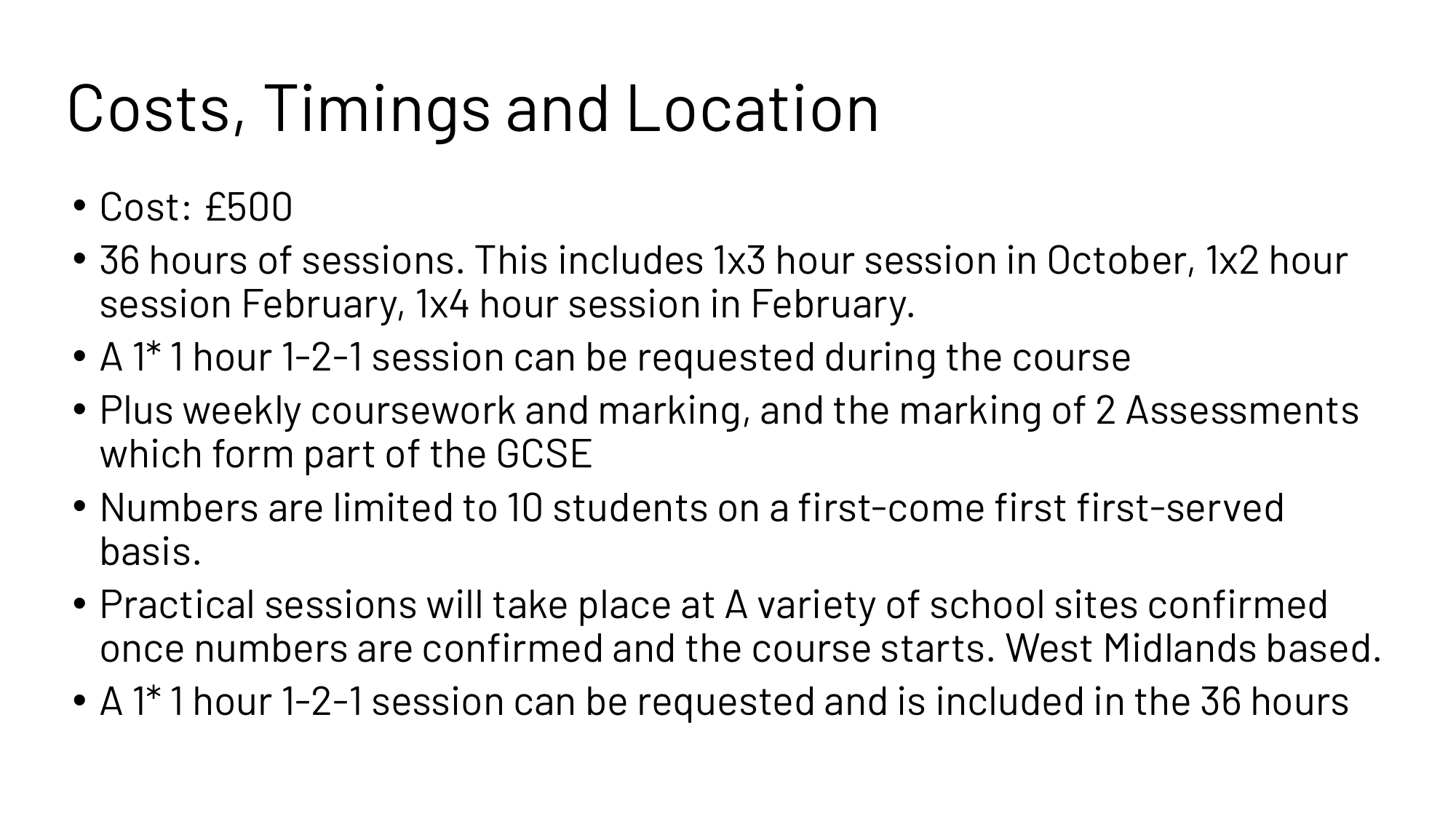

# Costs, Timings and Location
Cost: £500
36 hours of sessions. This includes 1x3 hour session in October, 1x2 hour session February, 1x4 hour session in February.
A 1* 1 hour 1-2-1 session can be requested during the course
Plus weekly coursework and marking, and the marking of 2 Assessments which form part of the GCSE
Numbers are limited to 10 students on a first-come first first-served basis.
Practical sessions will take place at A variety of school sites confirmed once numbers are confirmed and the course starts. West Midlands based.
A 1* 1 hour 1-2-1 session can be requested and is included in the 36 hours